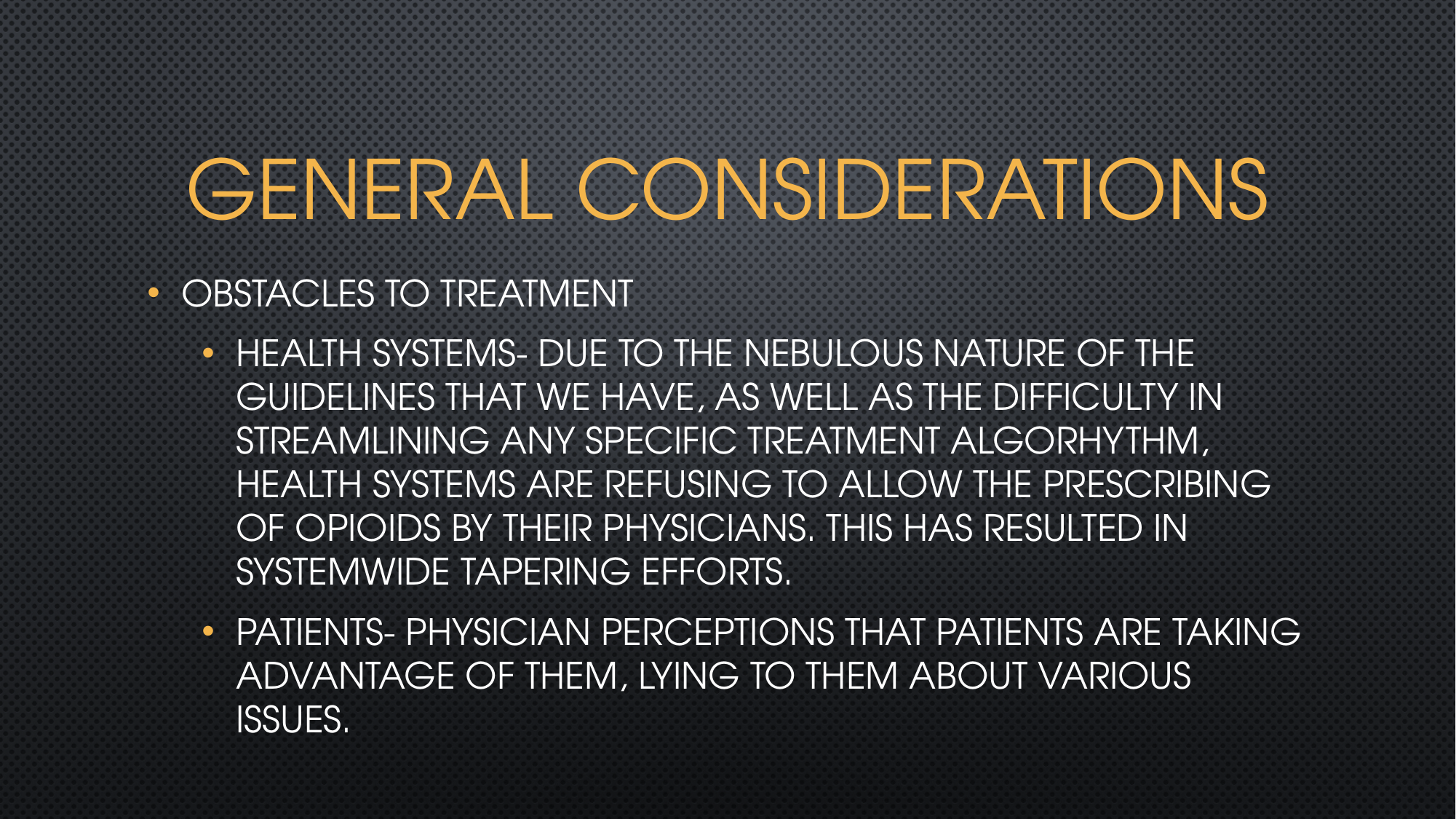

# General Considerations
Obstacles to treatment
Health Systems- Due to the nebulous nature of the guidelines that we have, as well as the difficulty in streamlining any specific treatment algorhythm, health systems are refusing to allow the prescribing of opioids by their physicians. This has resulted in systemwide tapering efforts.
Patients- Physician perceptions that patients are taking advantage of them, lying to them about various issues.